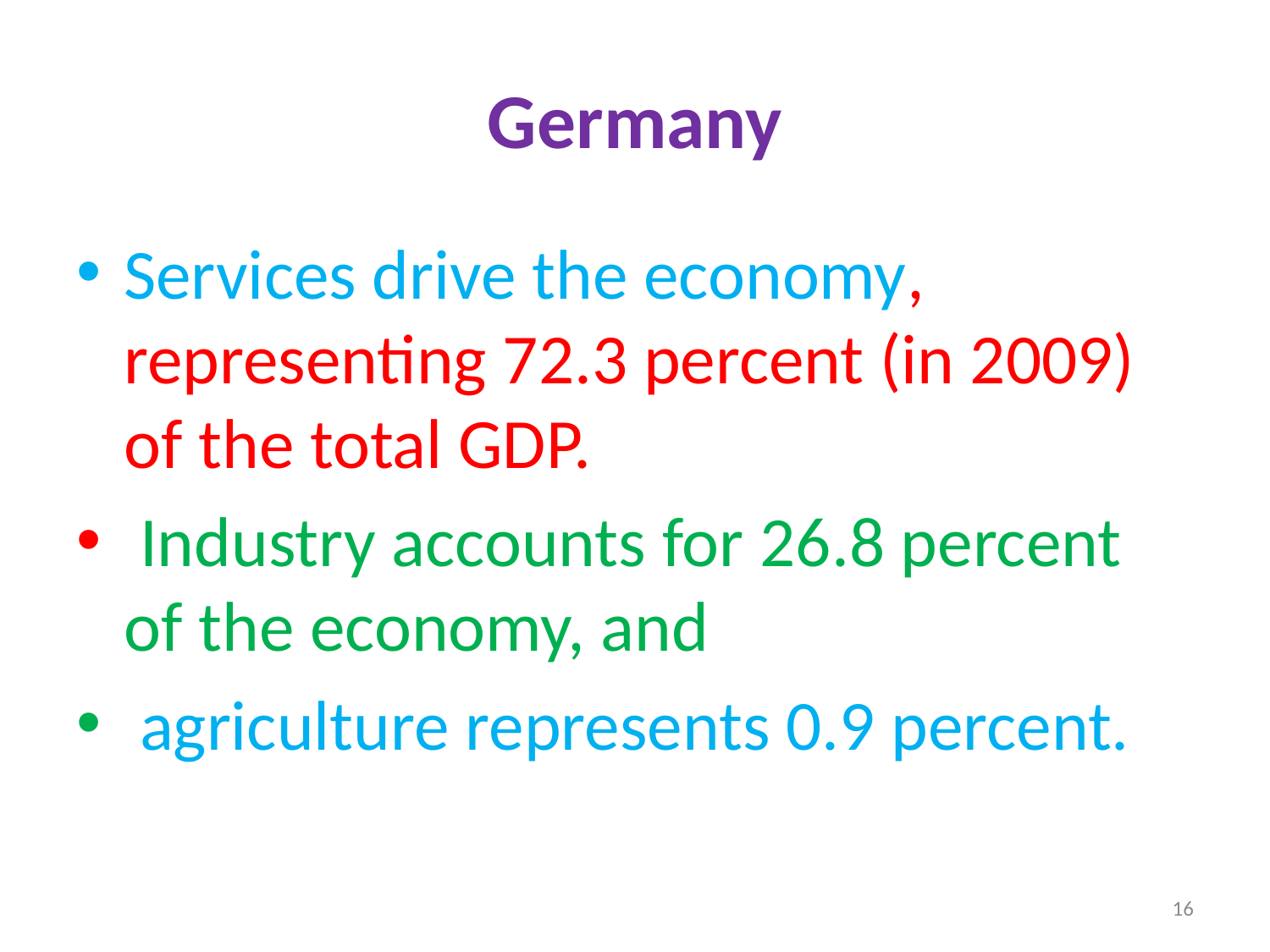

# Germany
Services drive the economy, representing 72.3 percent (in 2009) of the total GDP.
 Industry accounts for 26.8 percent of the economy, and
 agriculture represents 0.9 percent.
16